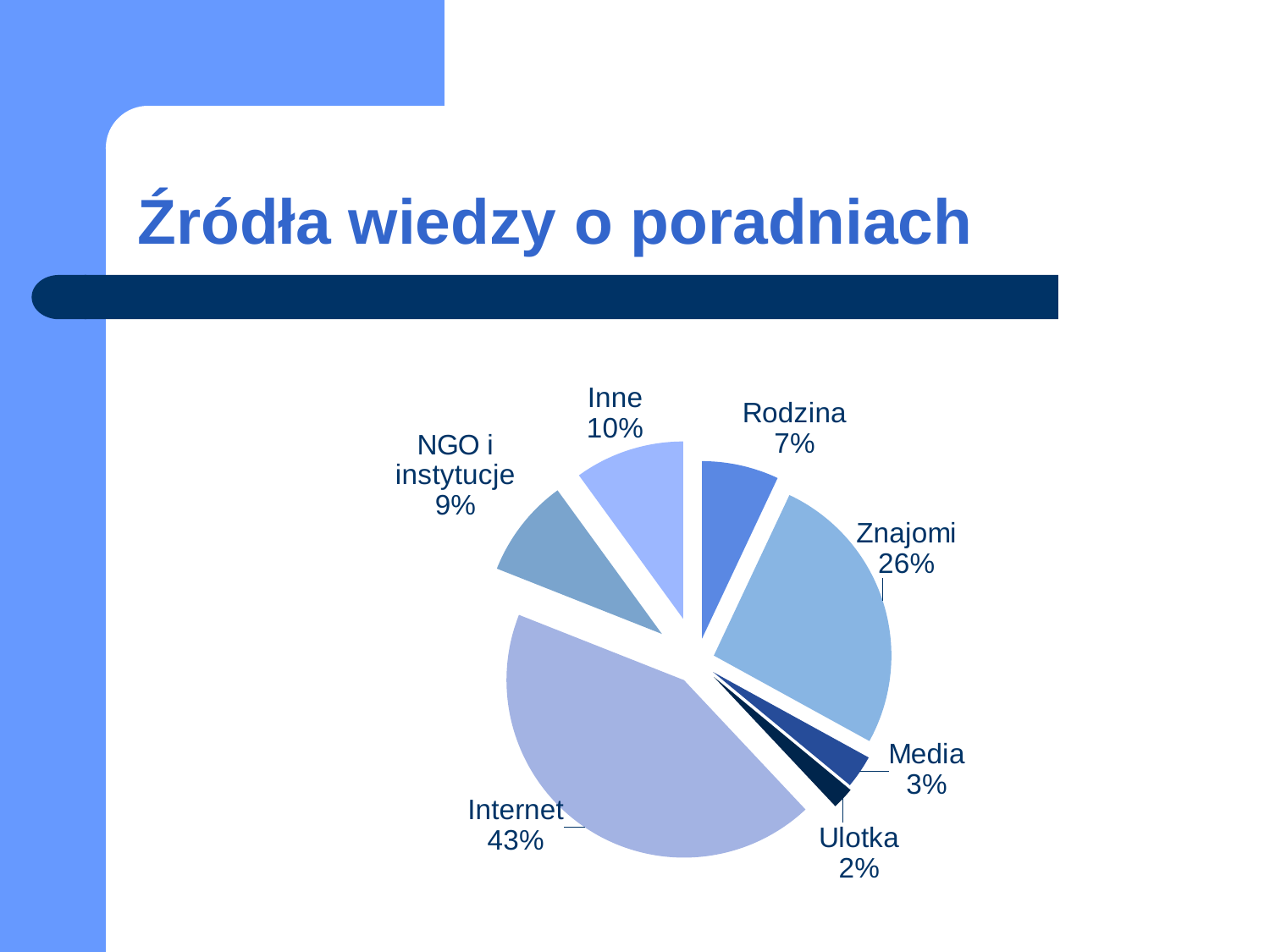

# Źródła wiedzy o poradniach

### Chart

| Category | Kolumna1 |
|---|---|
| Rodzina | 7.0 |
| Znajomi | 26.0 |
| Media | 3.0 |
| Ulotka | 2.0 |
| Internet | 43.0 |
| NGO i instytucje | 9.0 |
| Inne | 10.0 |